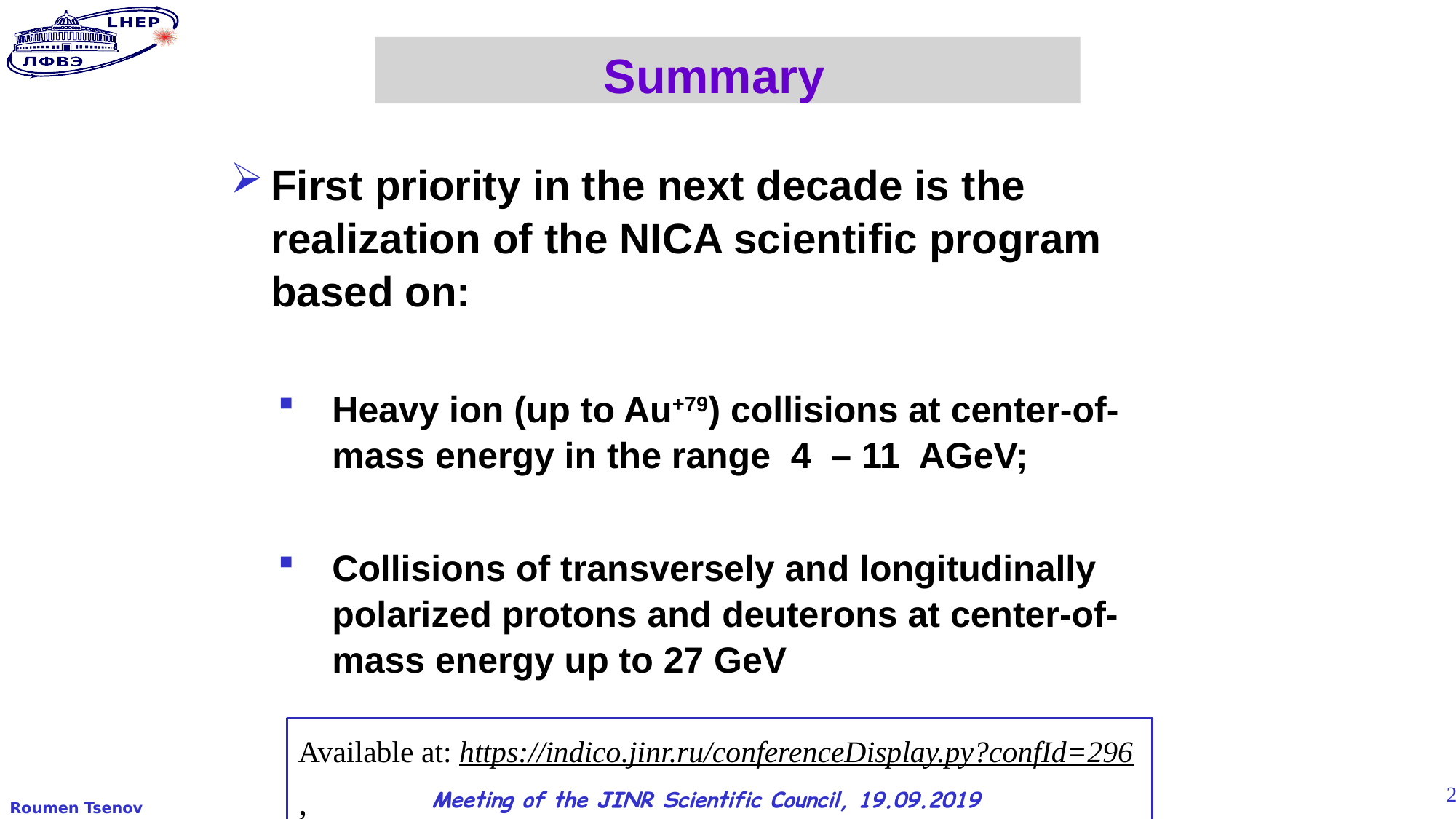

# Summary
First priority in the next decade is the realization of the NICA scientific program based on:

Heavy ion (up to Au+79) collisions at center-of-mass energy in the range  4  – 11  AGeV;

Collisions of transversely and longitudinally polarized protons and deuterons at center-of-mass energy up to 27 GeV
Available at: https://indico.jinr.ru/conferenceDisplay.py?confId=296,